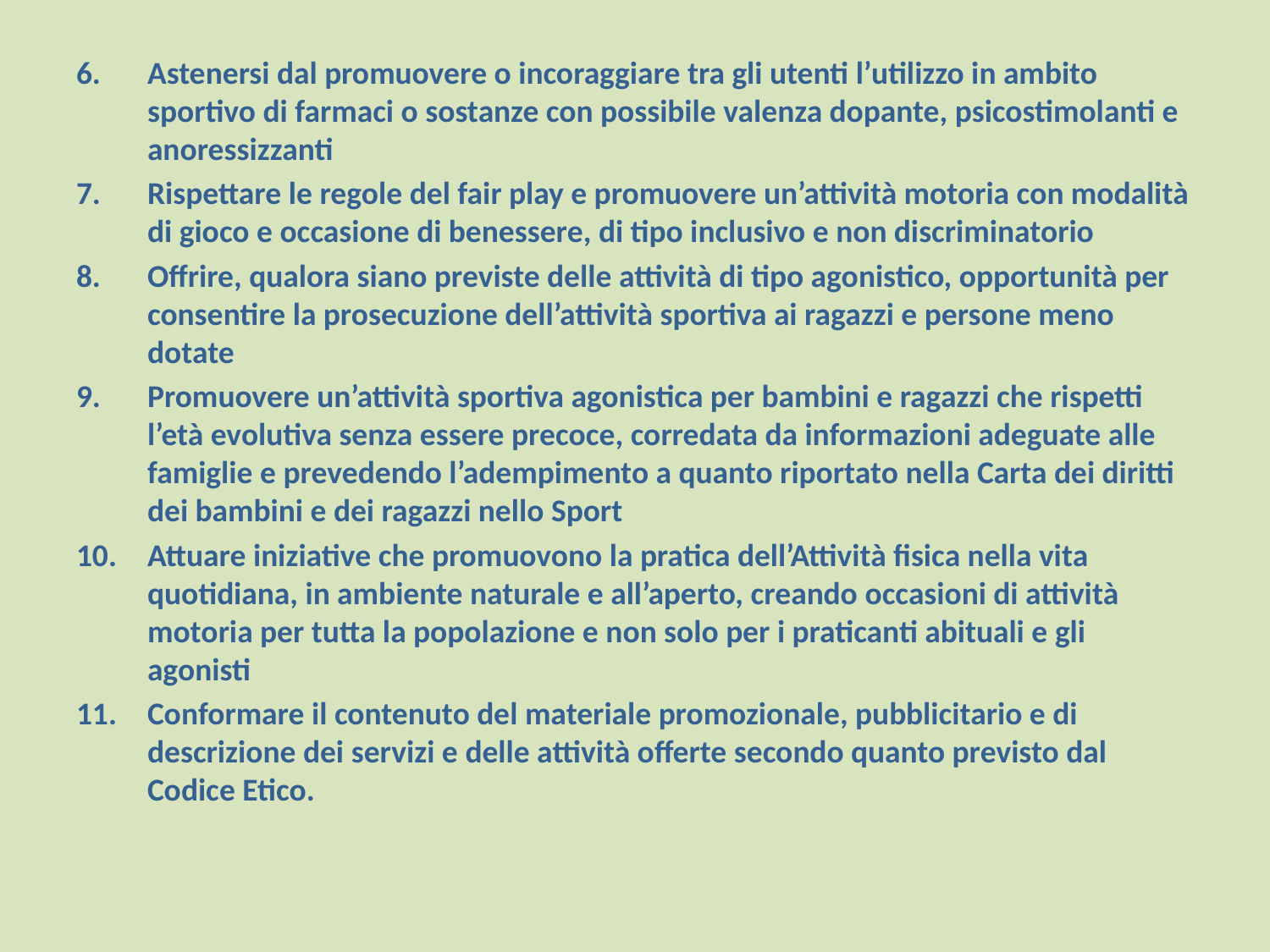

Astenersi dal promuovere o incoraggiare tra gli utenti l’utilizzo in ambito sportivo di farmaci o sostanze con possibile valenza dopante, psicostimolanti e anoressizzanti
Rispettare le regole del fair play e promuovere un’attività motoria con modalità di gioco e occasione di benessere, di tipo inclusivo e non discriminatorio
Offrire, qualora siano previste delle attività di tipo agonistico, opportunità per consentire la prosecuzione dell’attività sportiva ai ragazzi e persone meno dotate
Promuovere un’attività sportiva agonistica per bambini e ragazzi che rispetti l’età evolutiva senza essere precoce, corredata da informazioni adeguate alle famiglie e prevedendo l’adempimento a quanto riportato nella Carta dei diritti dei bambini e dei ragazzi nello Sport
Attuare iniziative che promuovono la pratica dell’Attività fisica nella vita quotidiana, in ambiente naturale e all’aperto, creando occasioni di attività motoria per tutta la popolazione e non solo per i praticanti abituali e gli agonisti
Conformare il contenuto del materiale promozionale, pubblicitario e di descrizione dei servizi e delle attività offerte secondo quanto previsto dal Codice Etico.